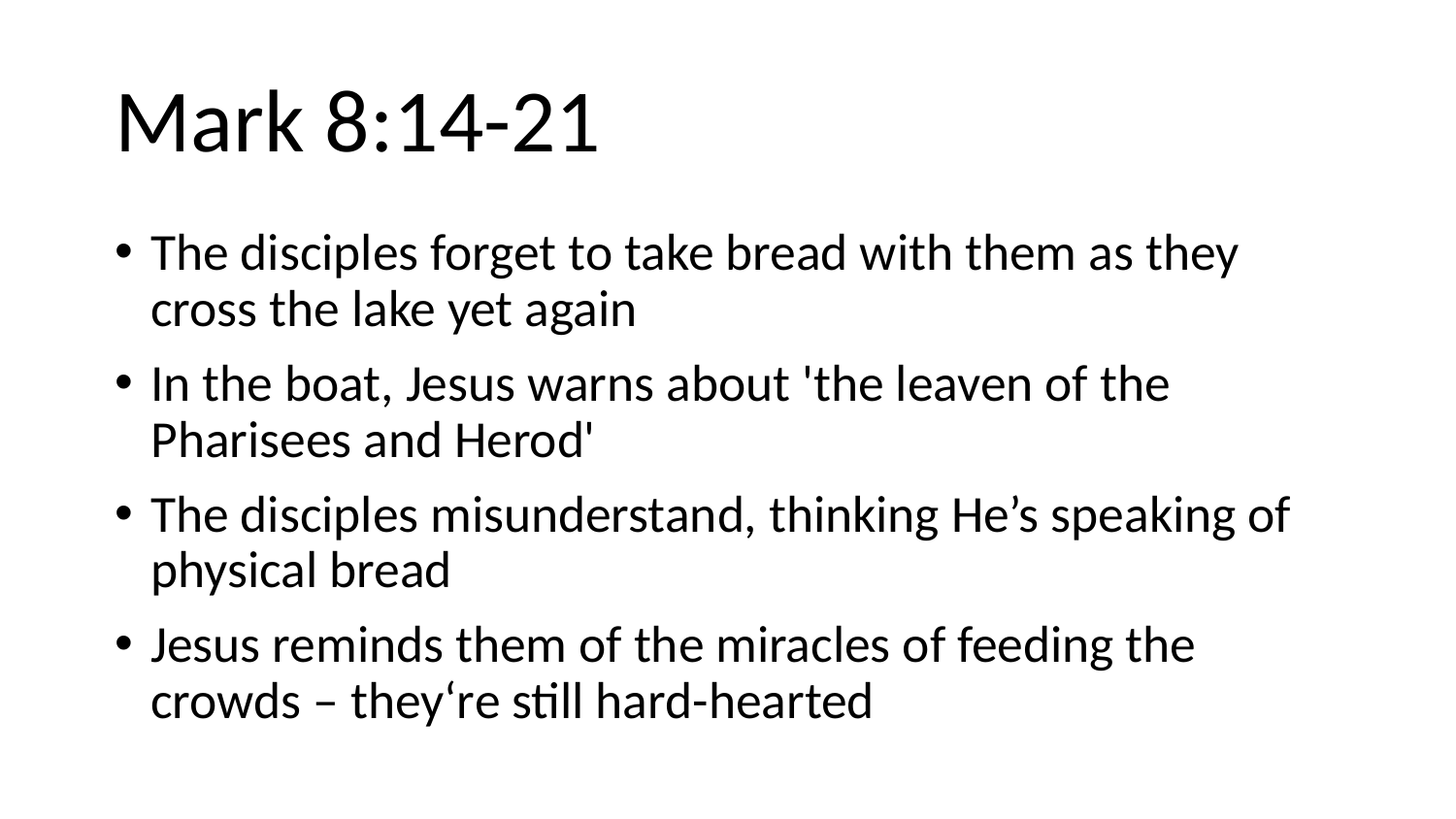

# Mark 8:14-21
The disciples forget to take bread with them as they cross the lake yet again
In the boat, Jesus warns about 'the leaven of the Pharisees and Herod'
The disciples misunderstand, thinking He’s speaking of physical bread
Jesus reminds them of the miracles of feeding the crowds – they‘re still hard-hearted